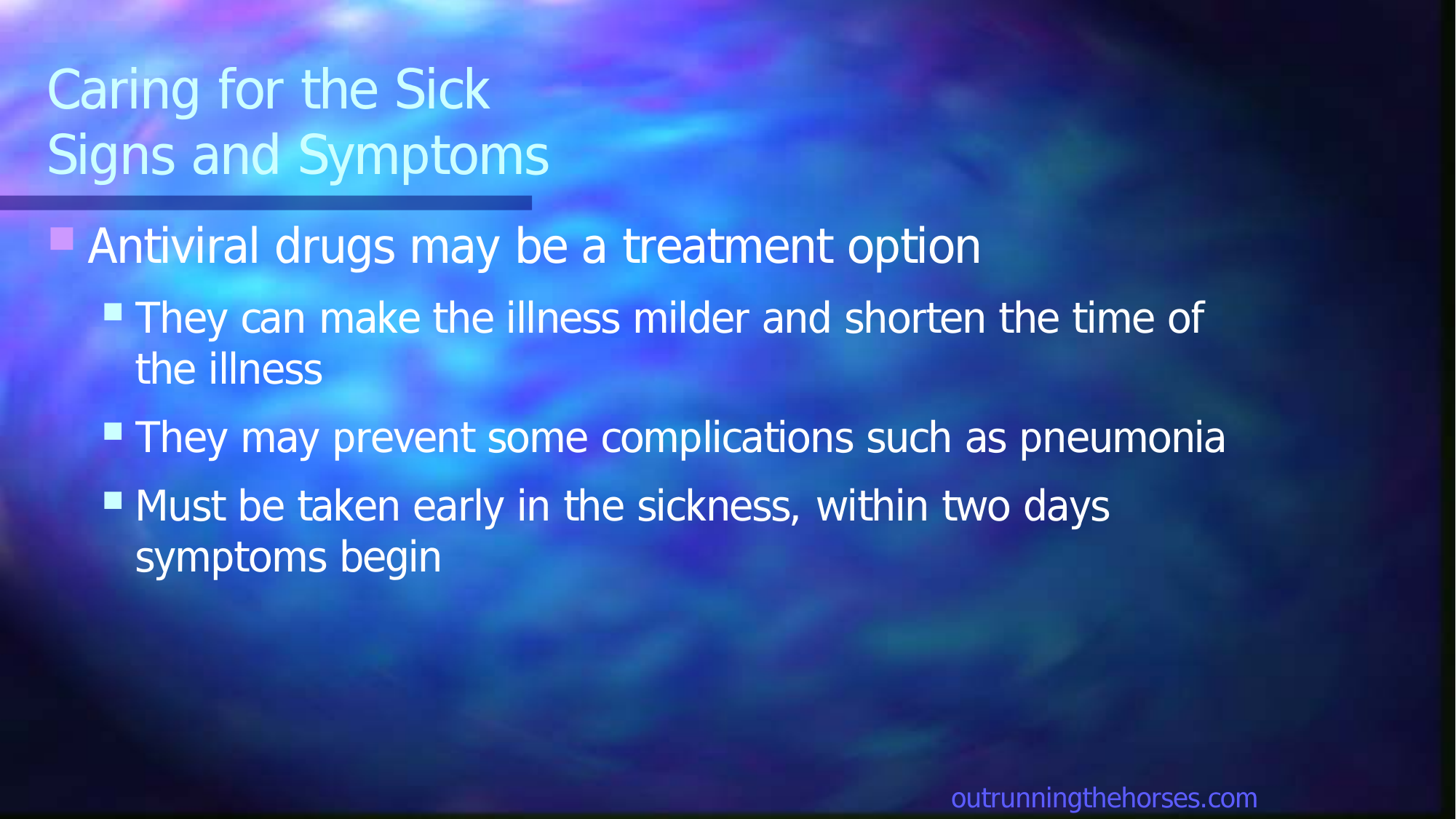

# Caring for the Sick Signs and Symptoms
Antiviral drugs may be a treatment option
They can make the illness milder and shorten the time of the illness
They may prevent some complications such as pneumonia
Must be taken early in the sickness, within two days symptoms begin

outrunningthehorses.com